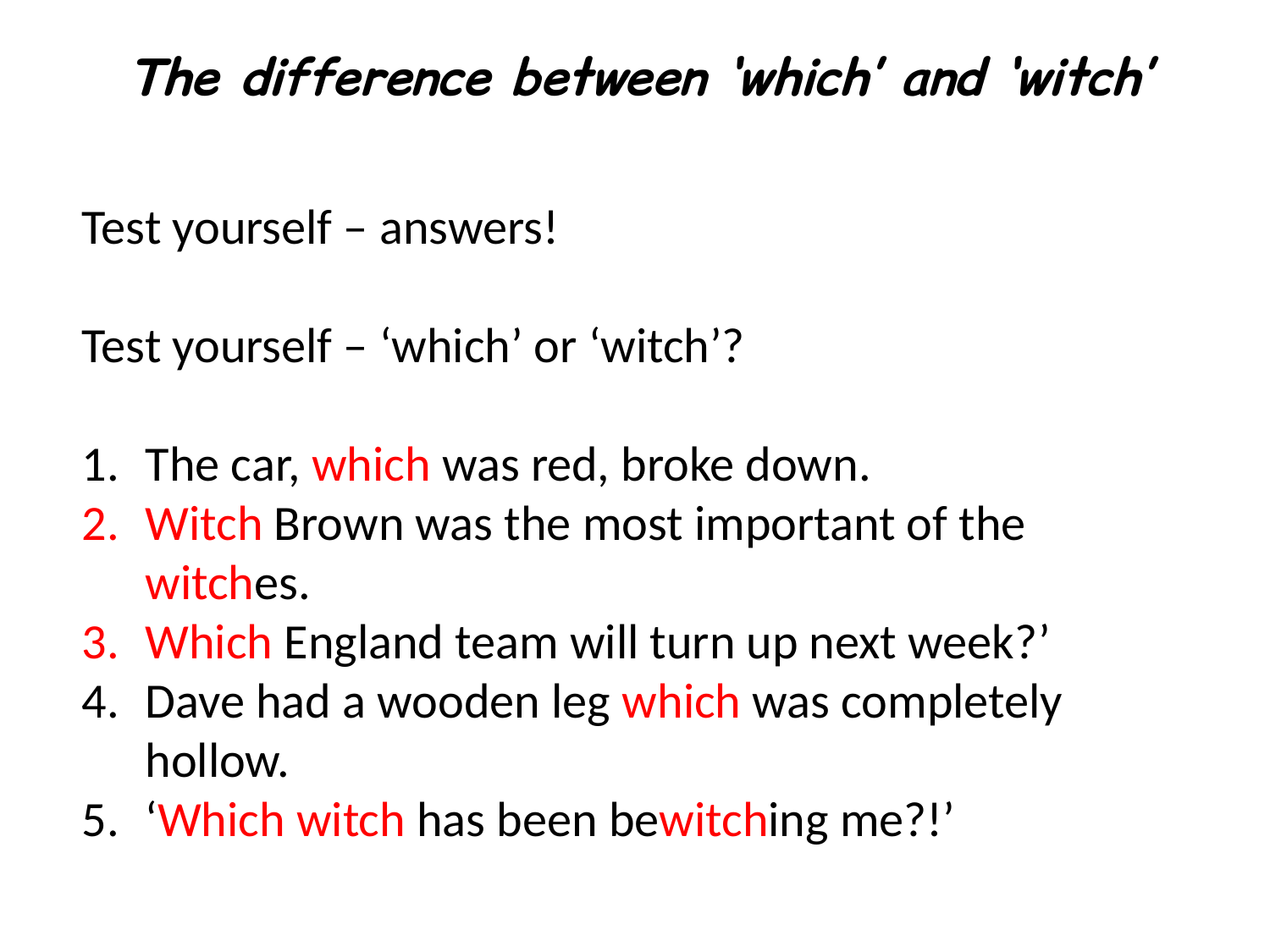

The difference between ‘which’ and ‘witch’

Test yourself – answers!

Test yourself – ‘which’ or ‘witch’?

The car, which was red, broke down.
Witch Brown was the most important of the witches.
Which England team will turn up next week?’
Dave had a wooden leg which was completely hollow.
‘Which witch has been bewitching me?!’